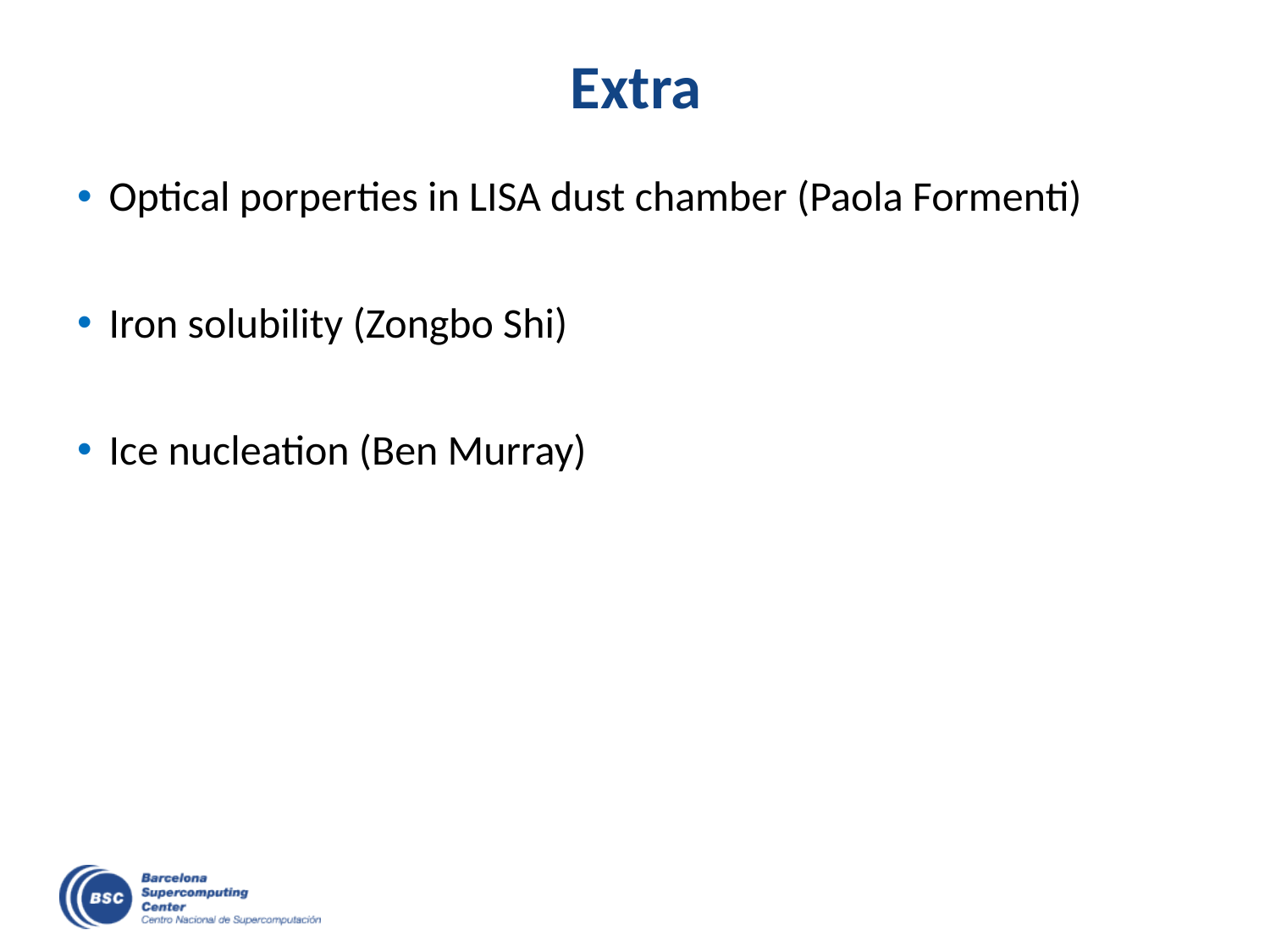

# Extra
Optical porperties in LISA dust chamber (Paola Formenti)

Iron solubility (Zongbo Shi)

Ice nucleation (Ben Murray)